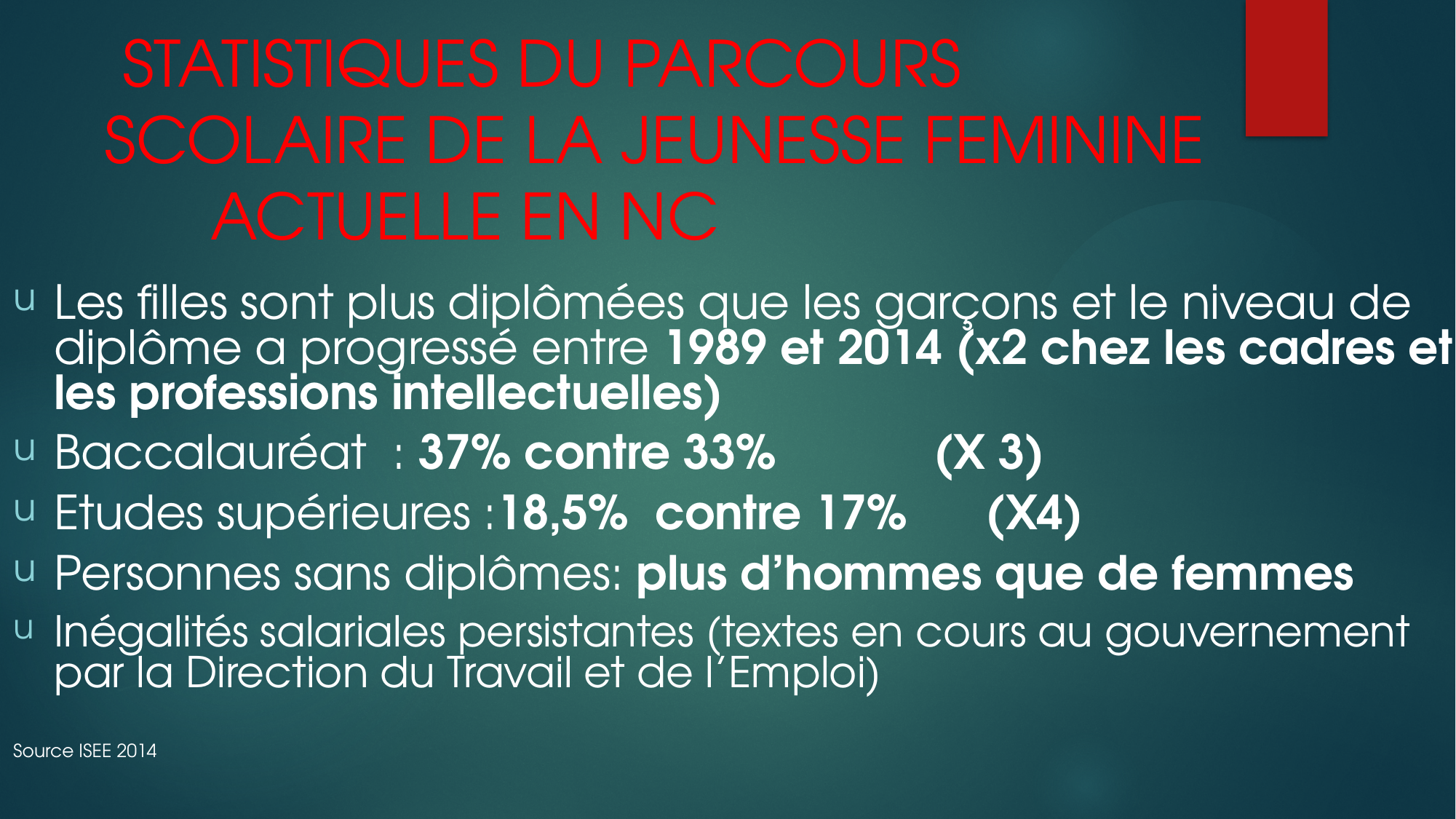

# STATISTIQUES DU PARCOURS SCOLAIRE DE LA JEUNESSE FEMININE       ACTUELLE EN NC

Les filles sont plus diplômées que les garçons et le niveau de diplôme a progressé entre 1989 et 2014 (x2 chez les cadres et les professions intellectuelles)
Baccalauréat  : 37% contre 33%            (X 3)
Etudes supérieures :18,5%  contre 17%      (X4)
Personnes sans diplômes: plus d’hommes que de femmes
Inégalités salariales persistantes (textes en cours au gouvernement par la Direction du Travail et de l’Emploi)

Source ISEE 2014